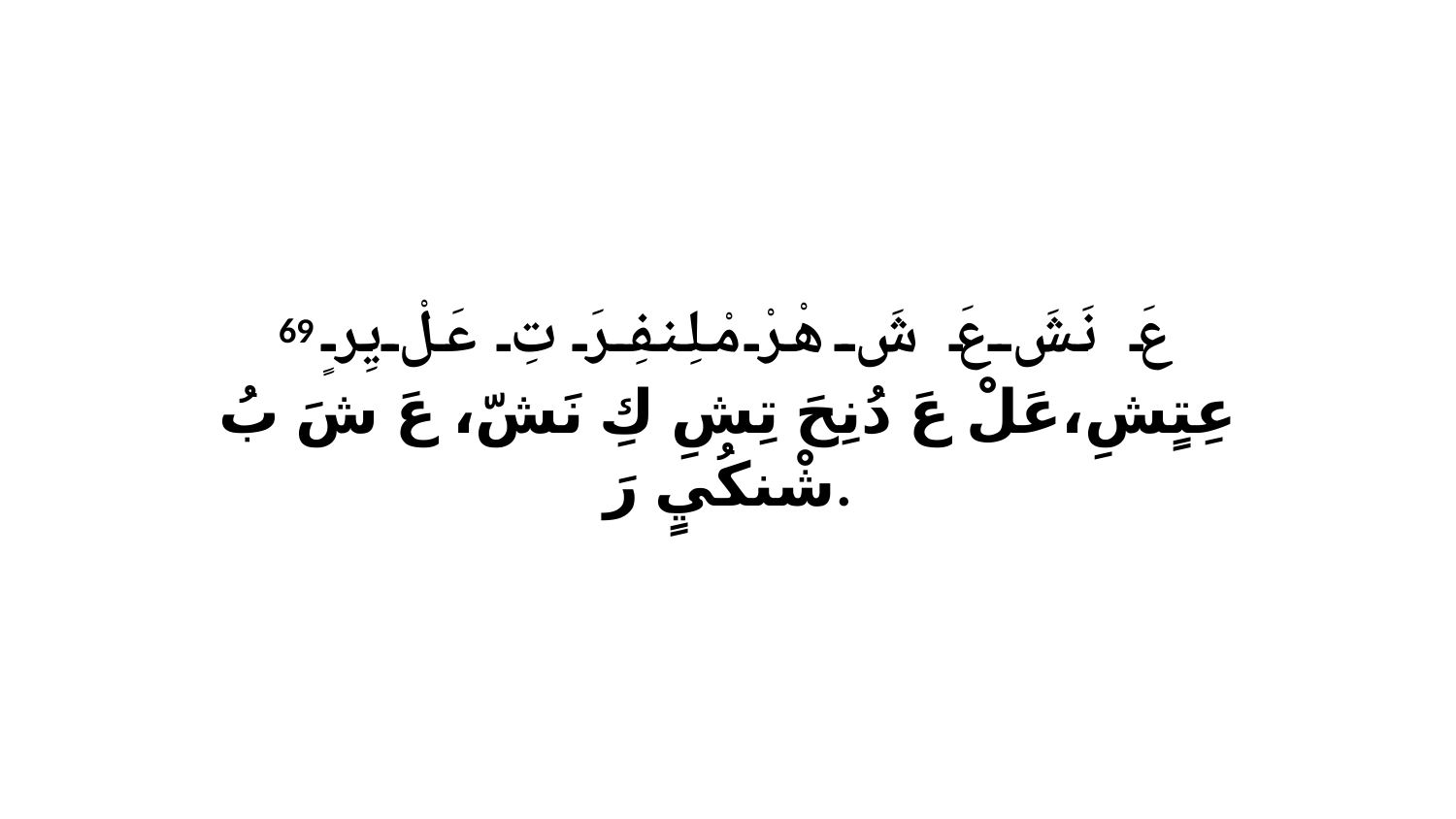

69 عَ نَشَ عَ شَ هْرْ مْلِنفِرَ تِ عَلْ يِرٍ عِتٍشِ،عَلْ عَ دُنِحَ تِشِ كِ نَشّ، عَ شَ بُ شْنكُيٍ رَ.